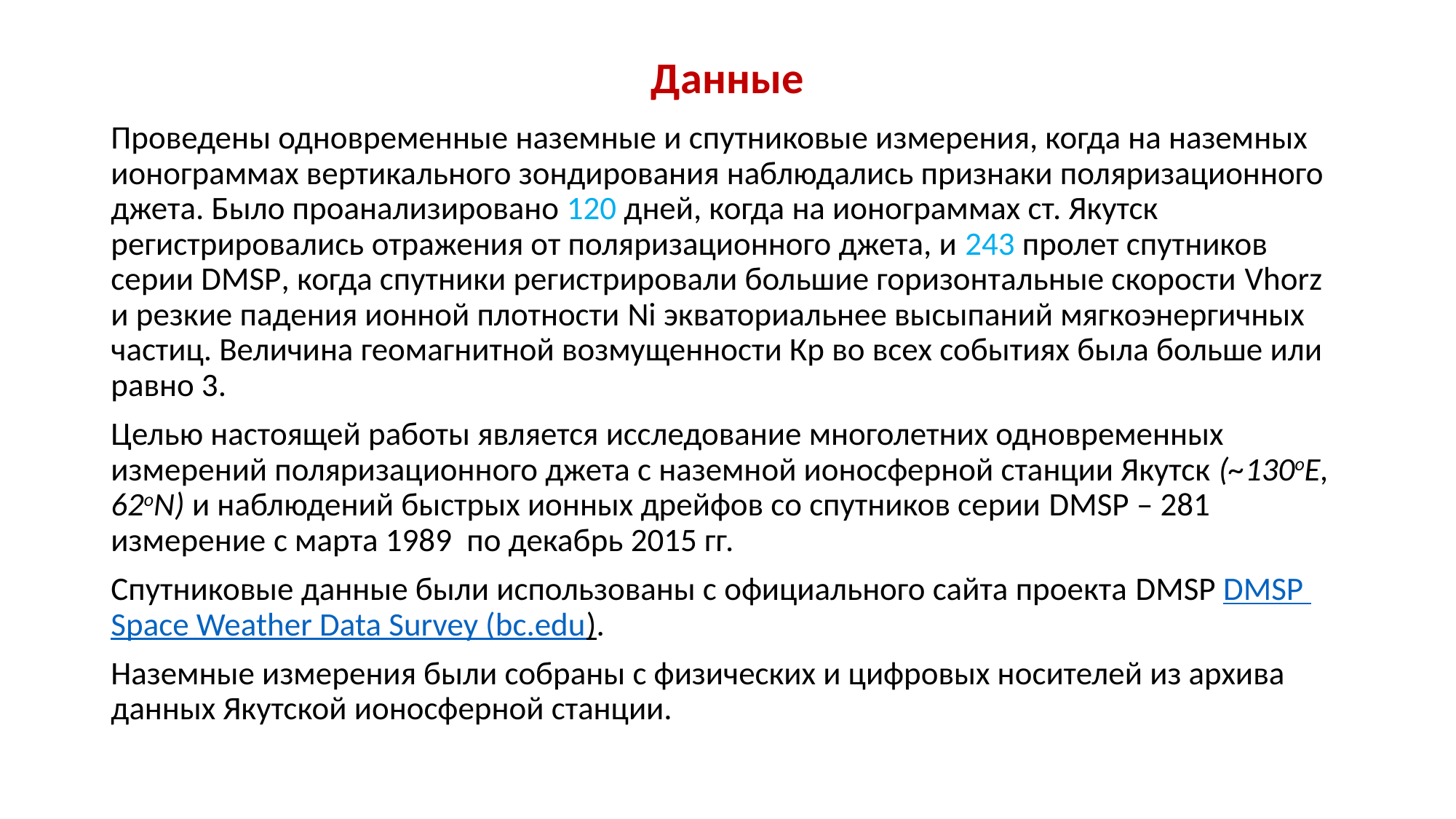

# Данные
Проведены одновременные наземные и спутниковые измерения, когда на наземных ионограммах вертикального зондирования наблюдались признаки поляризационного джета. Было проанализировано 120 дней, когда на ионограммах ст. Якутск регистрировались отражения от поляризационного джета, и 243 пролет спутников серии DMSP, когда спутники регистрировали большие горизонтальные скорости Vhorz и резкие падения ионной плотности Ni экваториальнее высыпаний мягкоэнергичных частиц. Величина геомагнитной возмущенности Кр во всех событиях была больше или равно 3.
Целью настоящей работы является исследование многолетних одновременных измерений поляризационного джета с наземной ионосферной станции Якутск (~130оЕ, 62оN) и наблюдений быстрых ионных дрейфов со спутников серии DMSP – 281 измерение с марта 1989  по декабрь 2015 гг.
Спутниковые данные были использованы с официального сайта проекта DMSP DMSP Space Weather Data Survey (bc.edu).
Наземные измерения были собраны с физических и цифровых носителей из архива данных Якутской ионосферной станции.